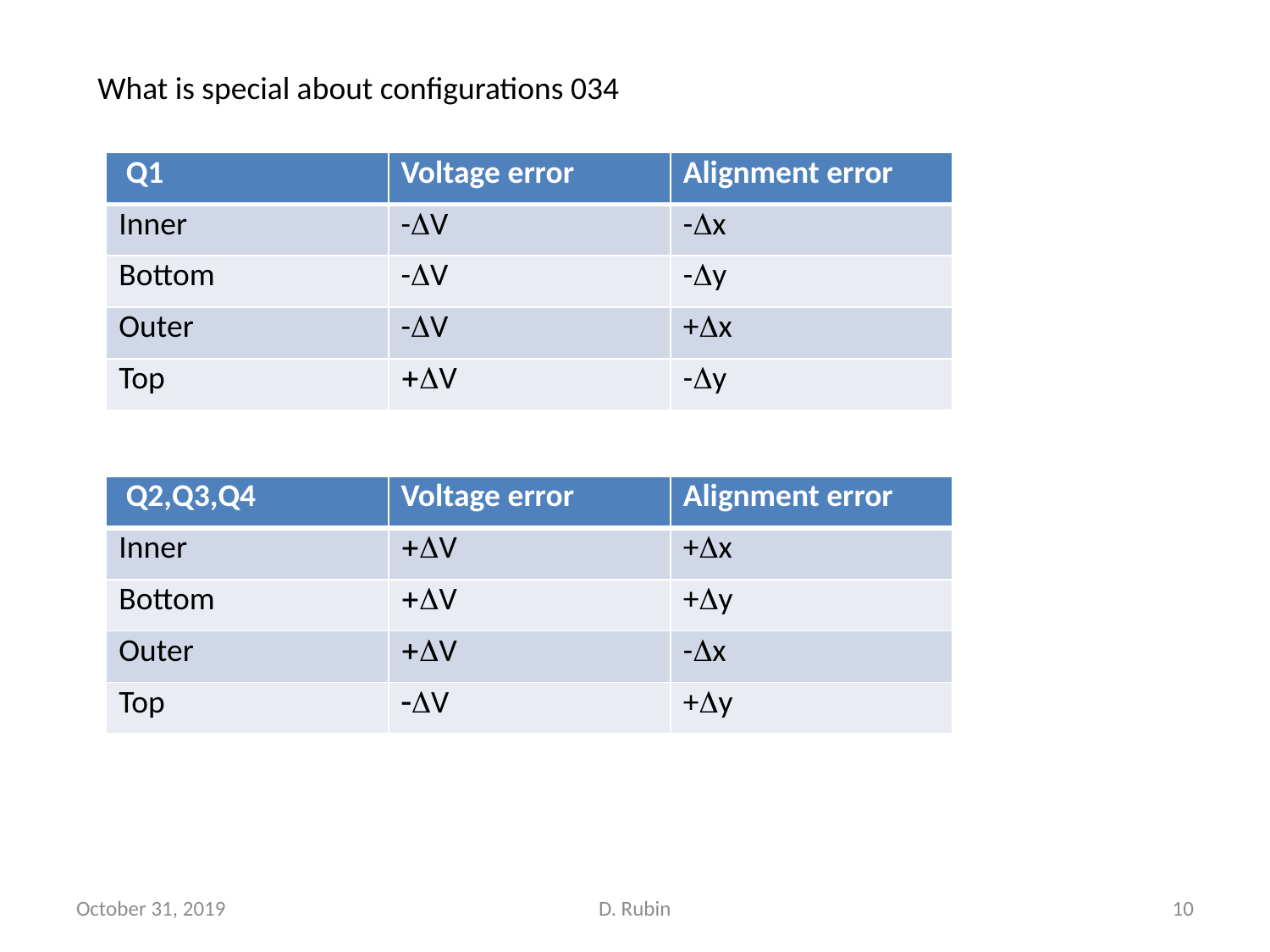

What is special about configurations 034

| Q1 | Voltage error | Alignment error |
| --- | --- | --- |
| Inner | -ΔV | -Δx |
| Bottom | -ΔV | -Δy |
| Outer | -ΔV | +Δx |
| Top | +ΔV | -Δy |
| Q2,Q3,Q4 | Voltage error | Alignment error |
| --- | --- | --- |
| Inner | +ΔV | +Δx |
| Bottom | +ΔV | +Δy |
| Outer | +ΔV | -Δx |
| Top | −ΔV | +Δy |
October 31, 2019
D. Rubin
10